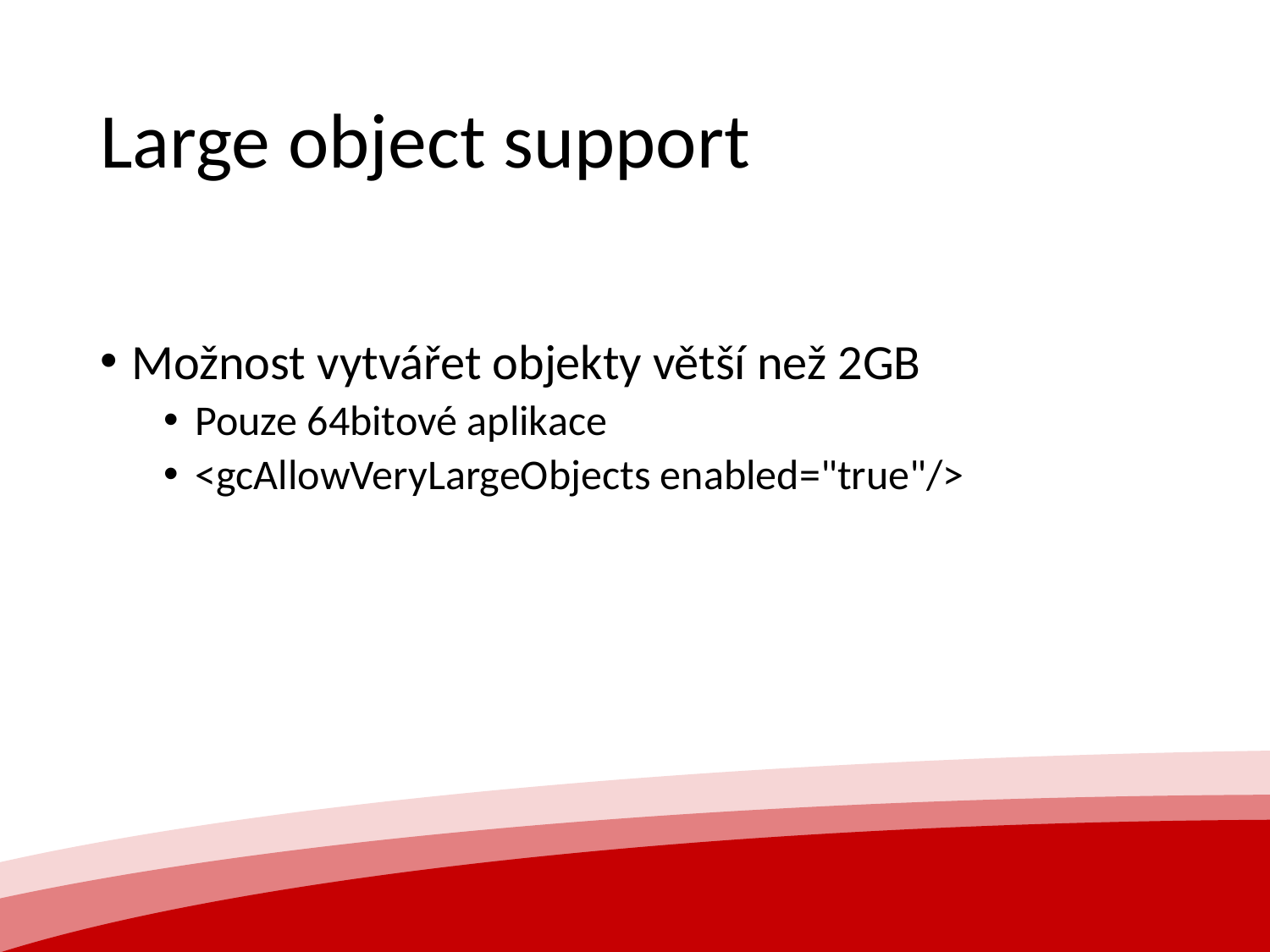

# Large object support

Možnost vytvářet objekty větší než 2GB
Pouze 64bitové aplikace
<gcAllowVeryLargeObjects enabled="true"/>